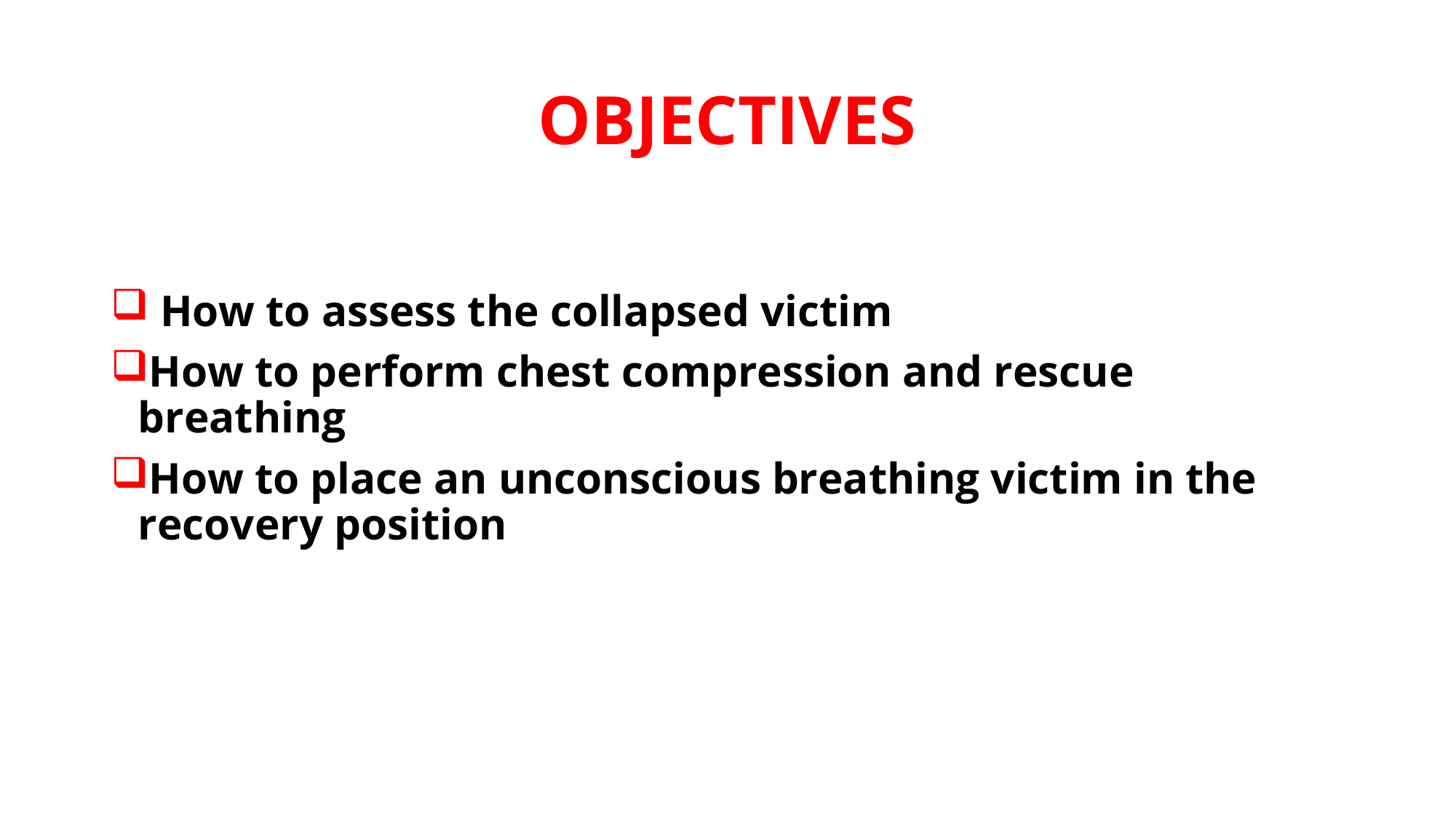

# OBJECTIVES

 How to assess the collapsed victim
How to perform chest compression and rescue breathing
How to place an unconscious breathing victim in the recovery position